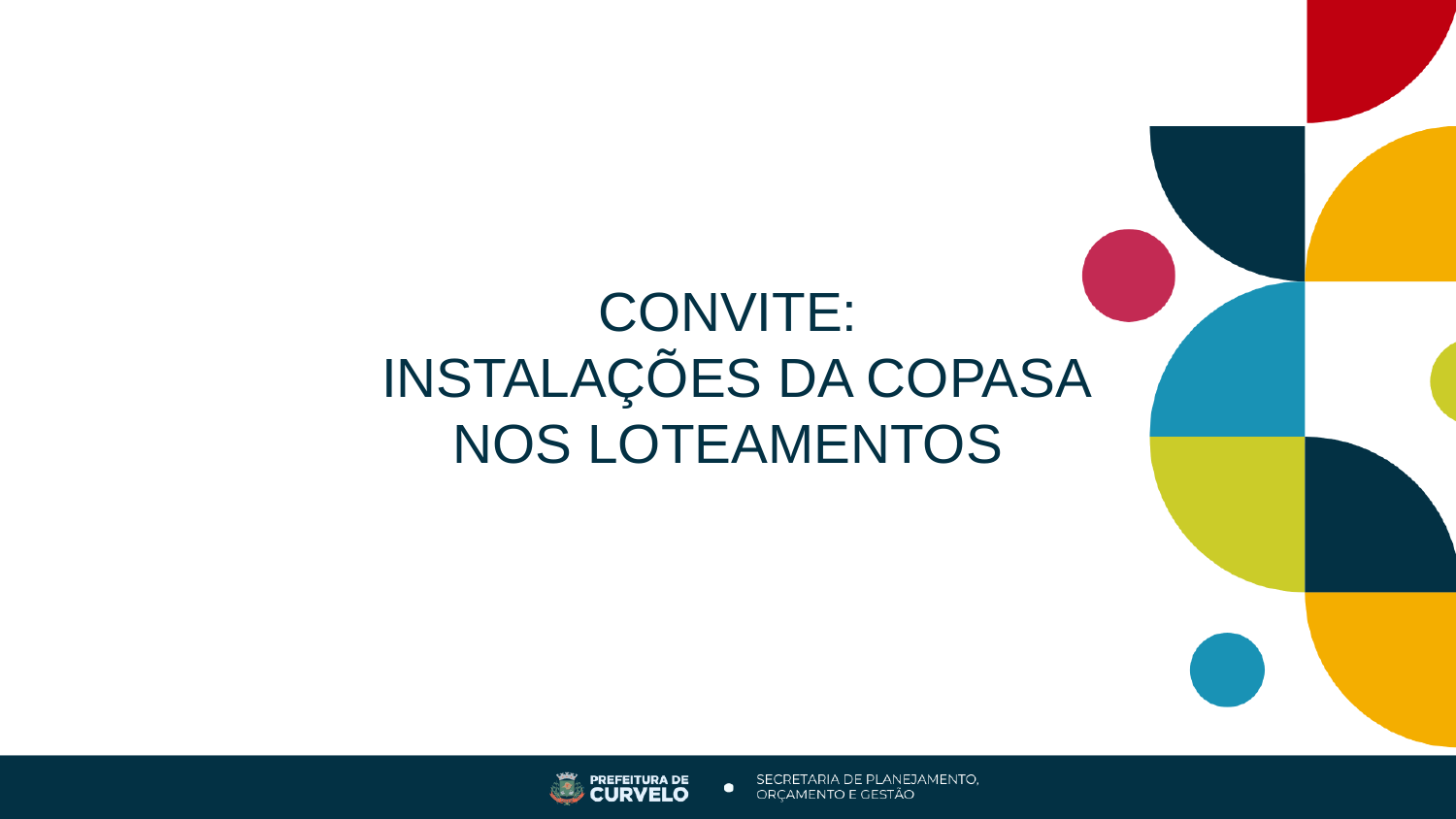

# CONVITE:
 INSTALAÇÕES DA COPASA NOS LOTEAMENTOS